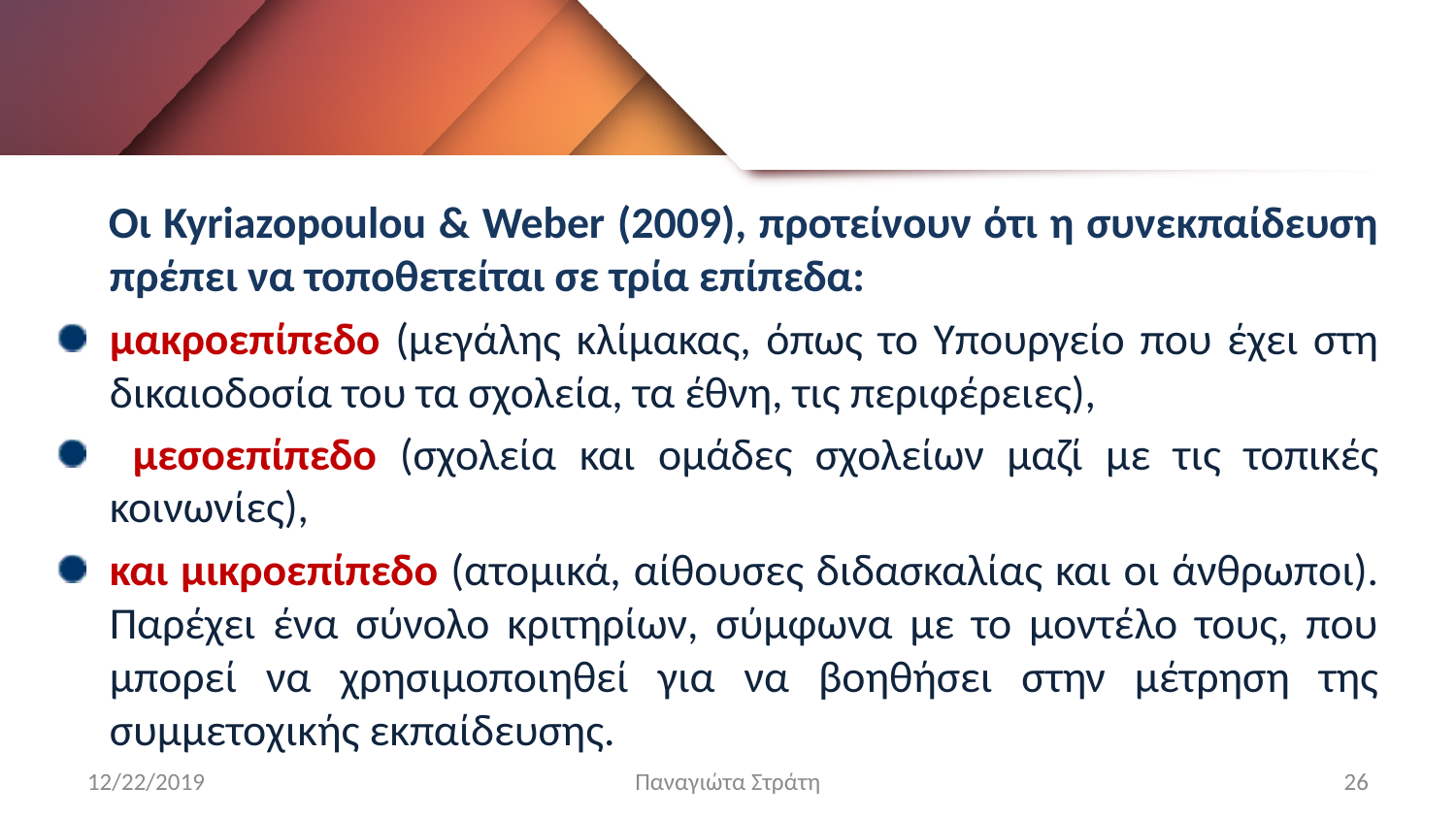

#
    Οι Kyriazopoulou & Weber (2009), προτείνουν ότι η συνεκπαίδευση πρέπει να τοποθετείται σε τρία επίπεδα:
μακροεπίπεδο (μεγάλης κλίμακας, όπως το Υπουργείο που έχει στη δικαιοδοσία του τα σχολεία, τα έθνη, τις περιφέρειες),
 μεσοεπίπεδο (σχολεία και ομάδες σχολείων μαζί με τις τοπικές κοινωνίες),
και μικροεπίπεδο (ατομικά, αίθουσες διδασκαλίας και οι άνθρωποι). Παρέχει ένα σύνολο κριτηρίων, σύμφωνα με το μοντέλο τους, που μπορεί να χρησιμοποιηθεί για να βοηθήσει στην μέτρηση της συμμετοχικής εκπαίδευσης.

12/22/2019
Παναγιώτα Στράτη
26